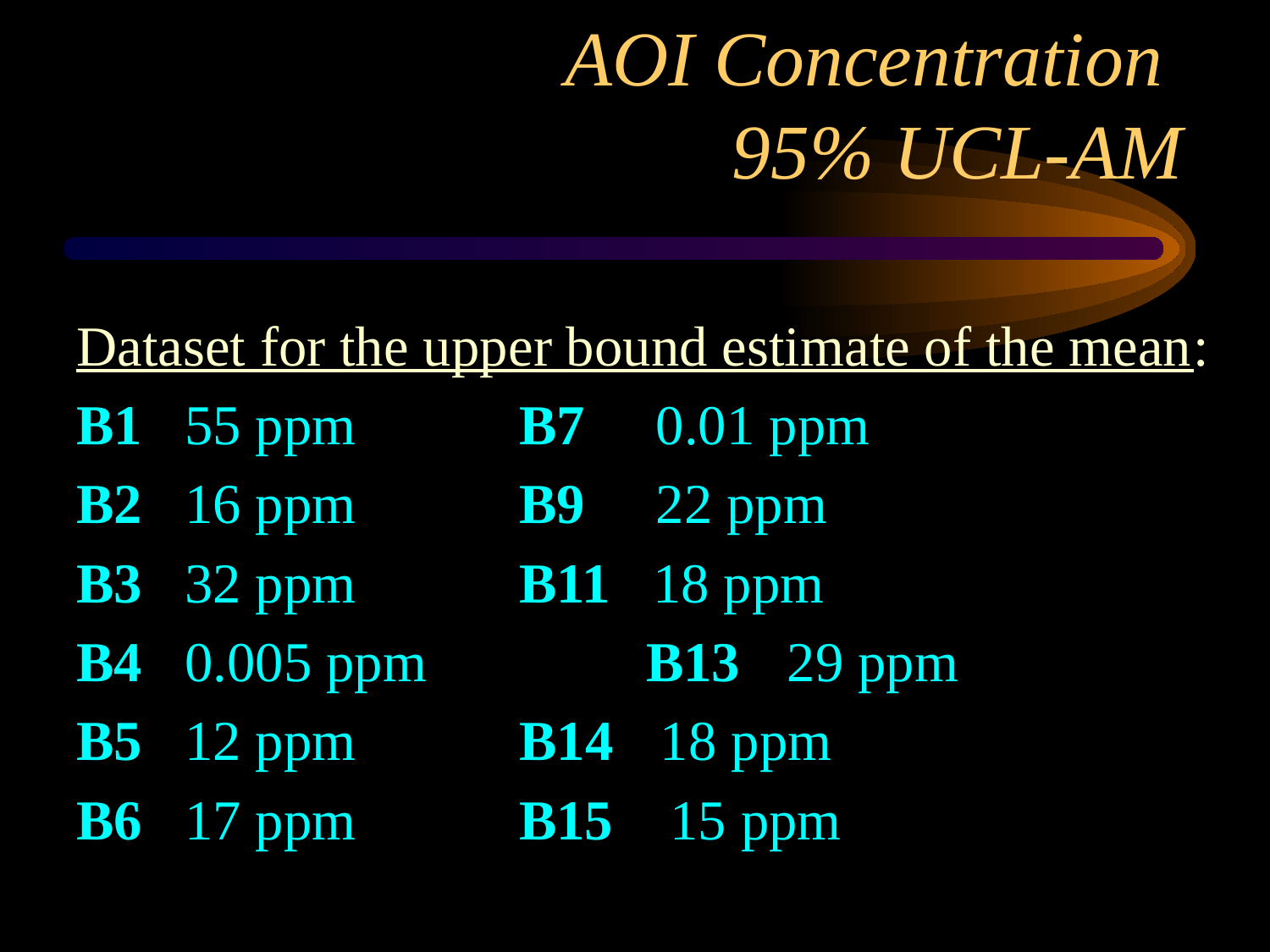

# AOI Concentration 95% UCL-AM
Dataset for the upper bound estimate of the mean:
B1   55 ppm		 B7     0.01 ppm
B2   16 ppm		 B9     22 ppm
B3   32 ppm		 B11   18 ppm
B4   0.005 ppm		 B13	  29 ppm
B5   12 ppm		 B14	  18 ppm
B6   17 ppm		 B15    15 ppm